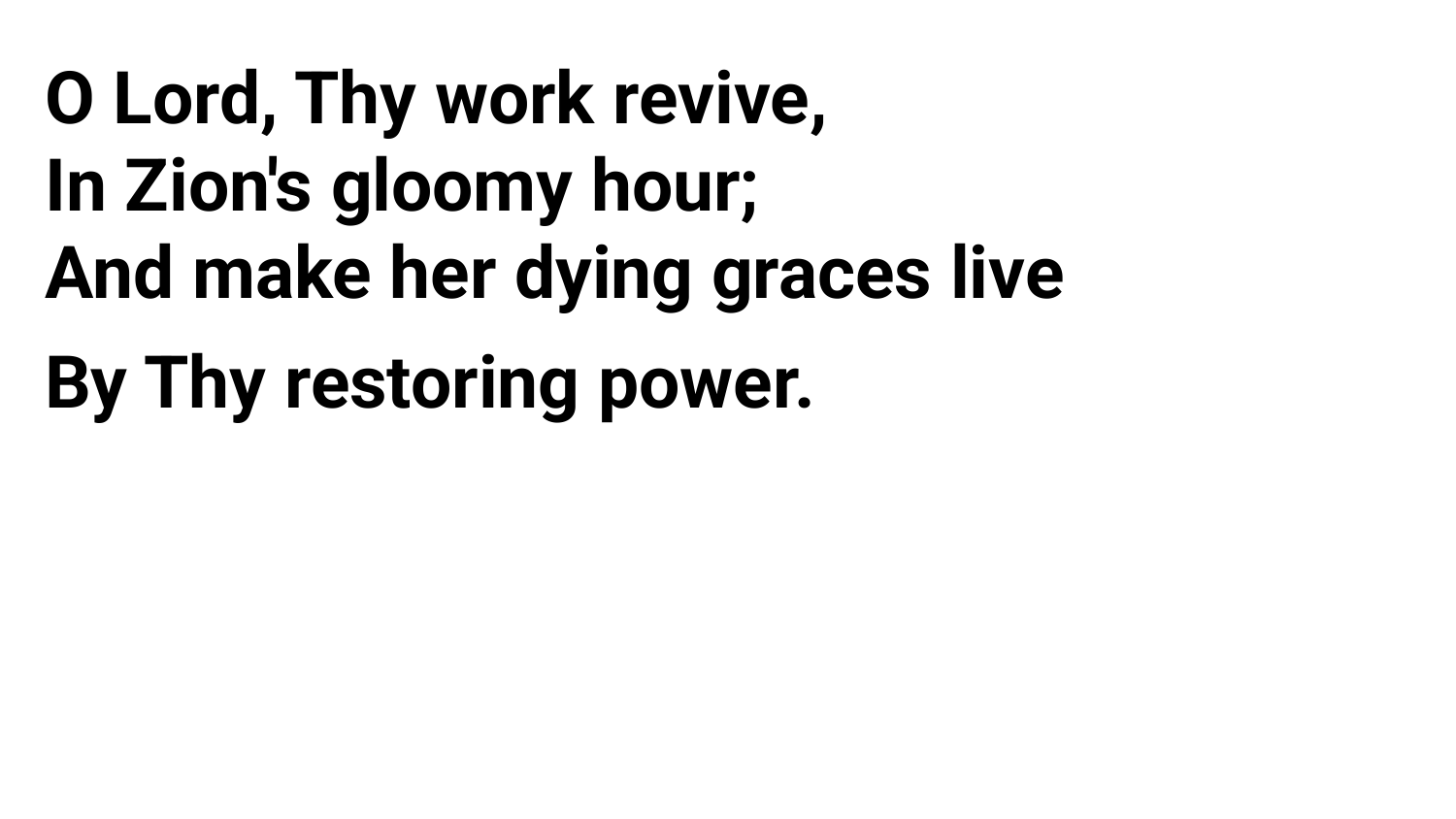

O Lord, Thy work revive,
In Zion's gloomy hour;
And make her dying graces live
By Thy restoring power.